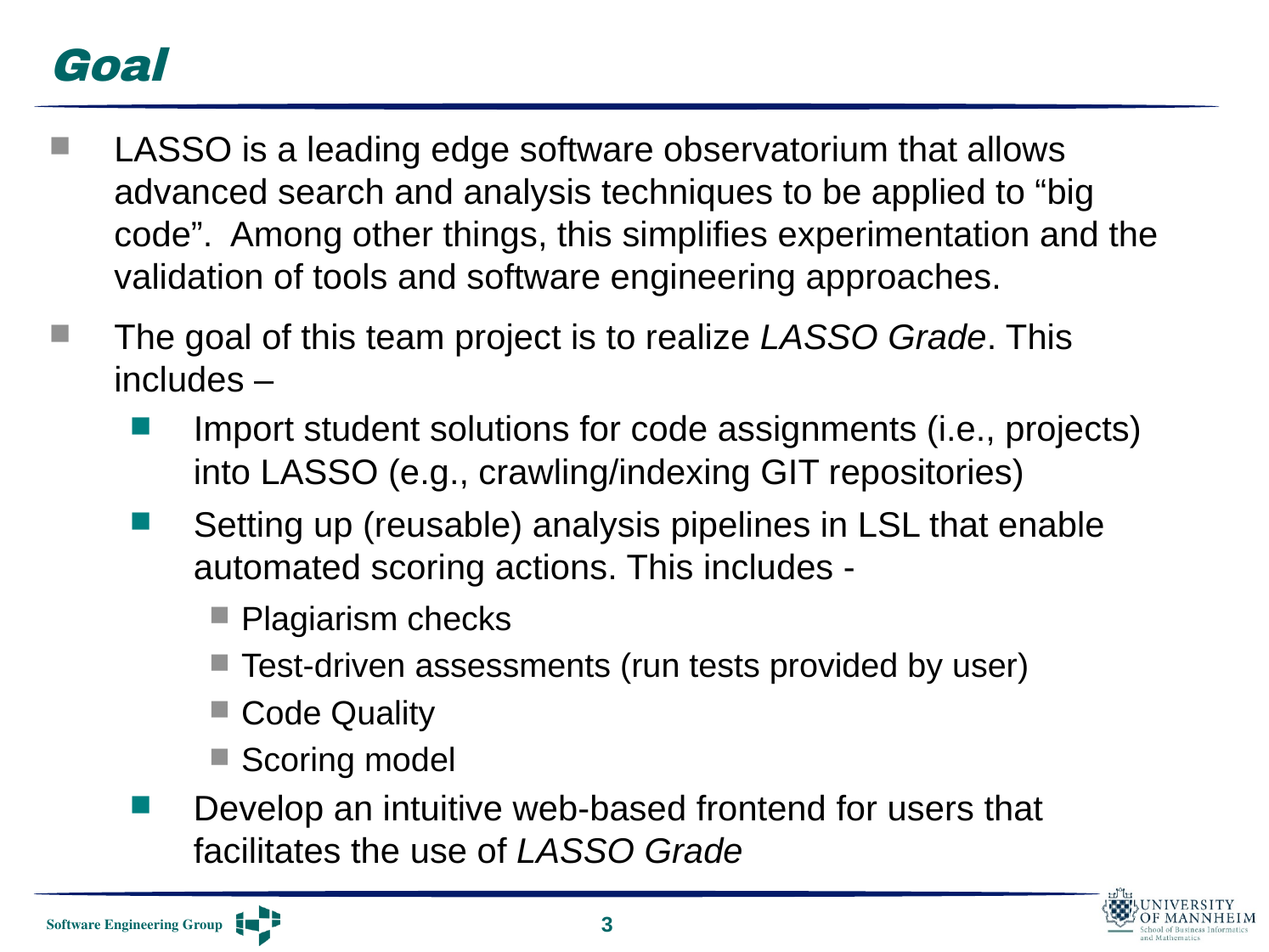

# Goal
LASSO is a leading edge software observatorium that allows advanced search and analysis techniques to be applied to “big code”.  Among other things, this simplifies experimentation and the validation of tools and software engineering approaches.
The goal of this team project is to realize LASSO Grade. This includes –
Import student solutions for code assignments (i.e., projects) into LASSO (e.g., crawling/indexing GIT repositories)
Setting up (reusable) analysis pipelines in LSL that enable automated scoring actions. This includes -
Plagiarism checks
Test-driven assessments (run tests provided by user)
Code Quality
Scoring model
Develop an intuitive web-based frontend for users that facilitates the use of LASSO Grade